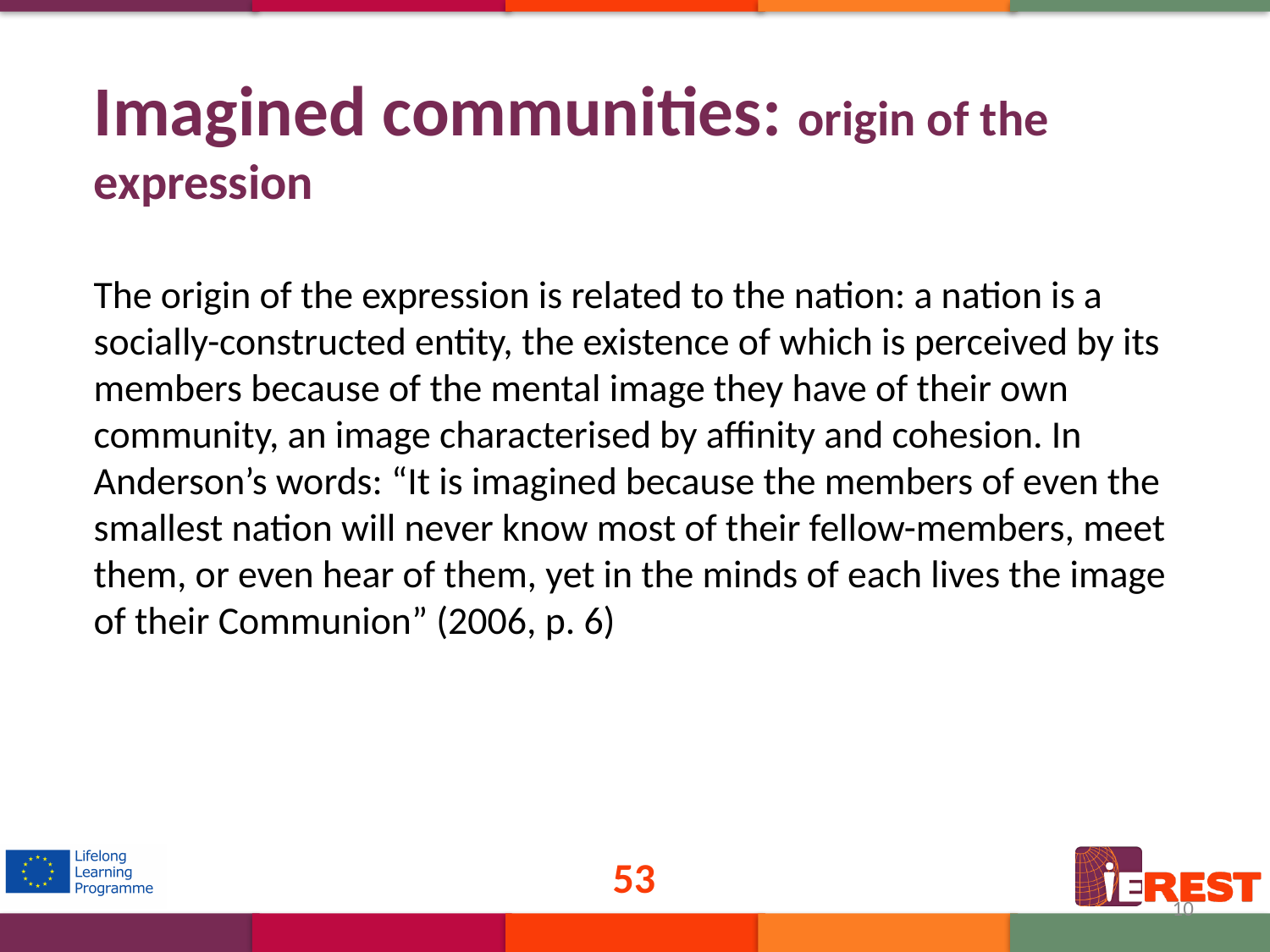

# Imagined communities: origin of the expression

The origin of the expression is related to the nation: a nation is a socially-constructed entity, the existence of which is perceived by its members because of the mental image they have of their own community, an image characterised by affinity and cohesion. In Anderson’s words: “It is imagined because the members of even the smallest nation will never know most of their fellow-members, meet them, or even hear of them, yet in the minds of each lives the image of their Communion” (2006, p. 6)

53
10